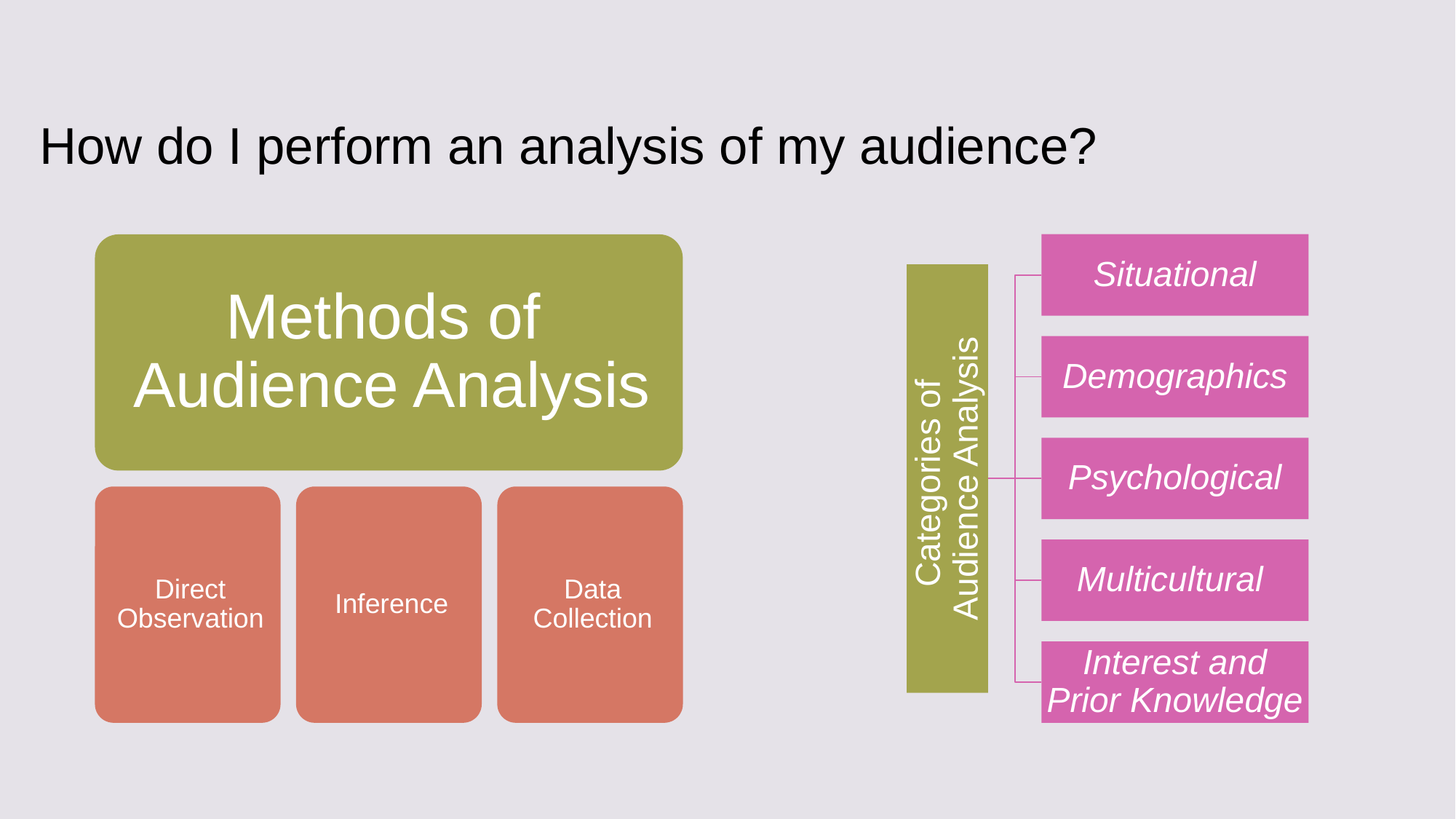

# How do I perform an analysis of my audience?
Methods of
Audience Analysis
Direct Observation
Inference
Data Collection

Categories of
Audience Analysis
Situational
Demographics
Psychological
Multicultural
Interest and Prior Knowledge